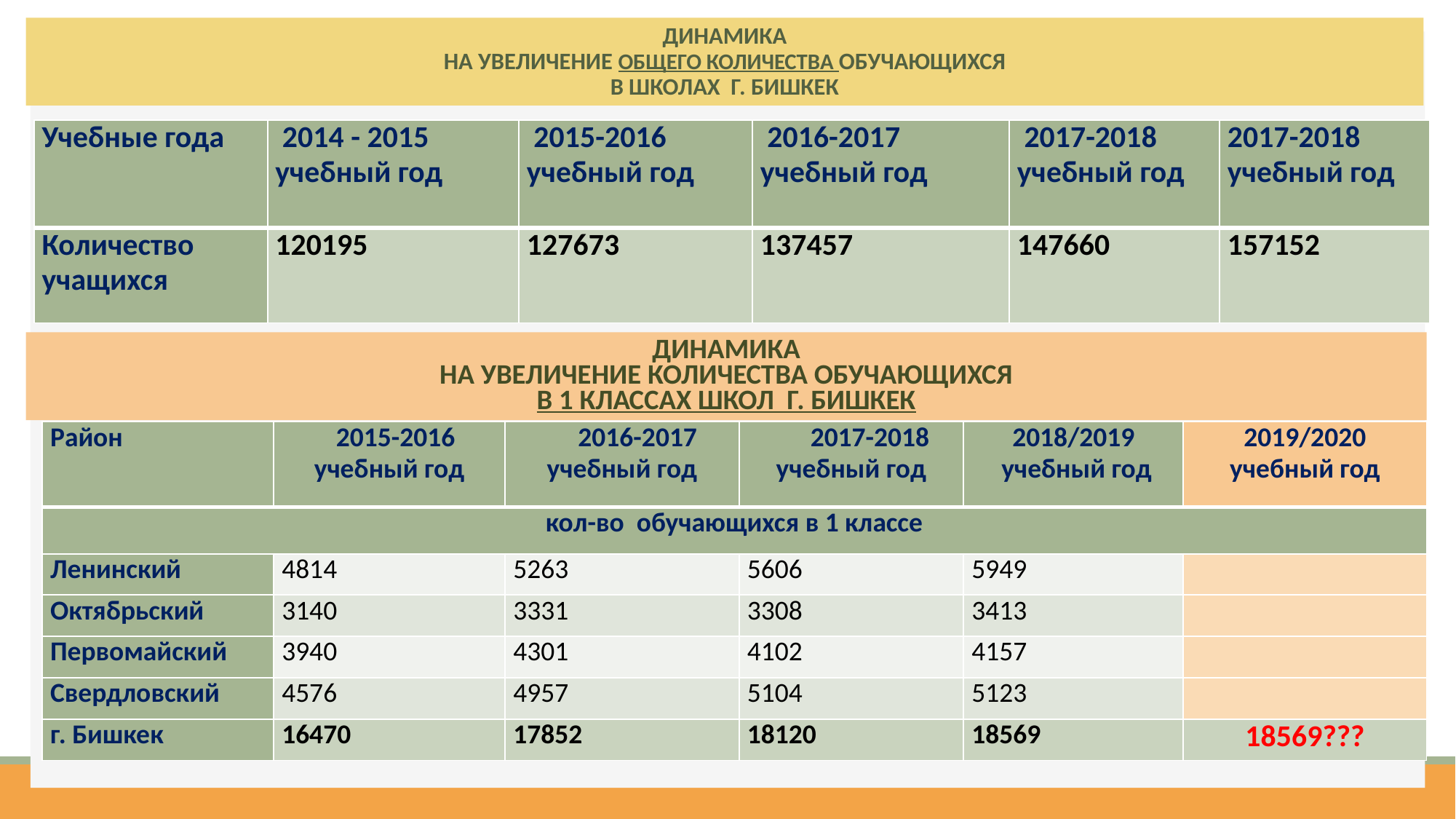

#
Динамика
на увеличение общего количества обучающихся
в школах  г. Бишкек
| Учебные года | 2014 - 2015 учебный год | 2015-2016 учебный год | 2016-2017 учебный год | 2017-2018 учебный год | 2017-2018 учебный год |
| --- | --- | --- | --- | --- | --- |
| Количество учащихся | 120195 | 127673 | 137457 | 147660 | 157152 |
Динамика
на увеличение количества обучающихся
в 1 классах школ  г. Бишкек
| Район | 2015-2016 учебный год | 2016-2017 учебный год | 2017-2018 учебный год | 2018/2019 учебный год | 2019/2020 учебный год |
| --- | --- | --- | --- | --- | --- |
| кол-во обучающихся в 1 классе |  |  |  |  |  |
| Ленинский | 4814 | 5263 | 5606 | 5949 |  |
| Октябрьский | 3140 | 3331 | 3308 | 3413 |  |
| Первомайский | 3940 | 4301 | 4102 | 4157 |  |
| Свердловский | 4576 | 4957 | 5104 | 5123 |  |
| г. Бишкек | 16470 | 17852 | 18120 | 18569 | 18569??? |